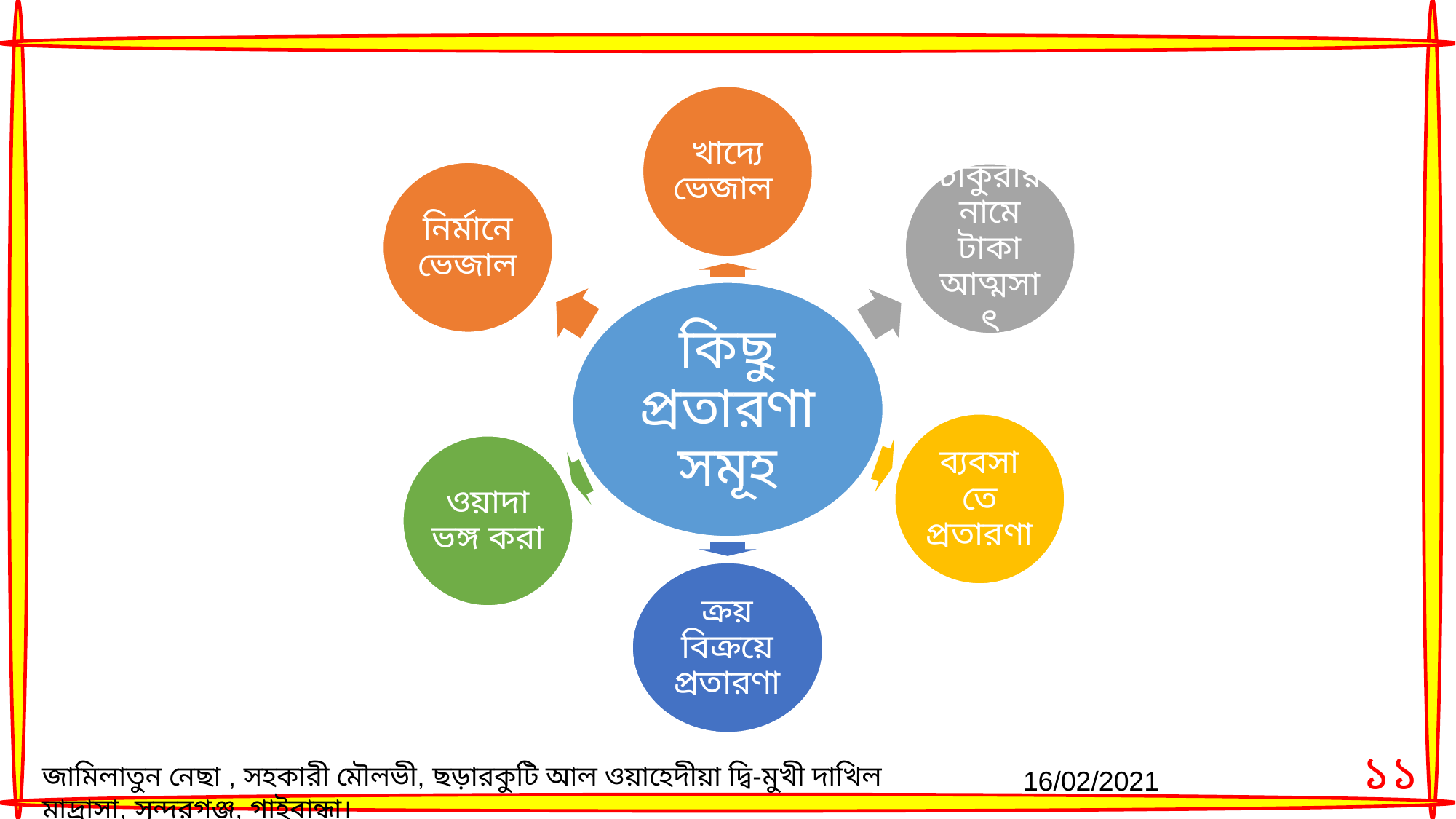

কিছু প্রতারণা সমূহ

খাদ্যে ভেজাল

চাকুরীর নামে টাকা আত্মসাৎ

ব্যবসাতে প্রতারণা

ক্রয় বিক্রয়ে প্রতারণা

ওয়াদা ভঙ্গ করা

নির্মানে ভেজাল
১১
জামিলাতুন নেছা , সহকারী মৌলভী, ছড়ারকুটি আল ওয়াহেদীয়া ‍দ্বি-মুখী দাখিল মাদ্রাসা, সুন্দরগঞ্জ, গাইবান্ধা।
16/02/2021